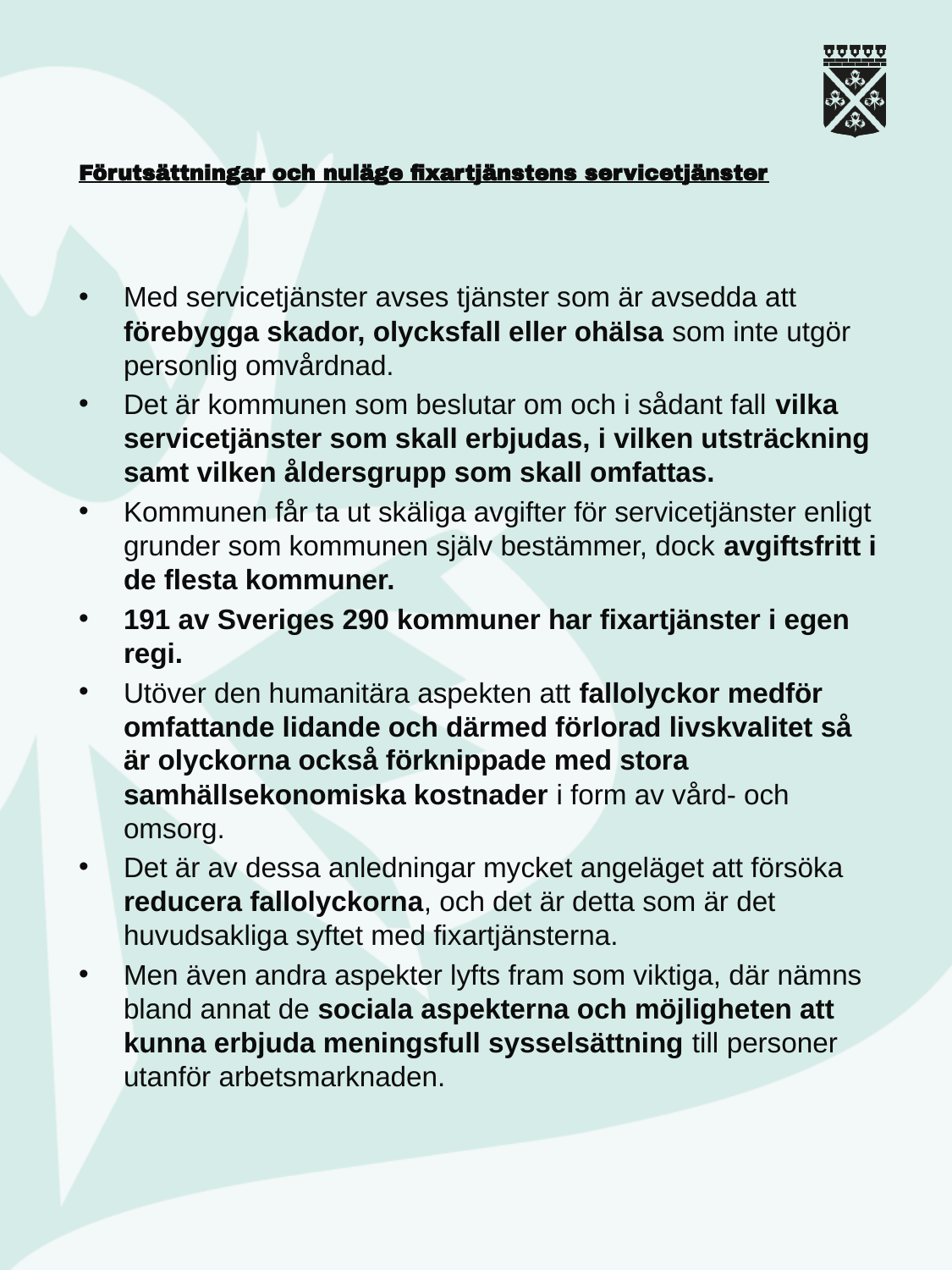

# Förutsättningar och nuläge fixartjänstens servicetjänster
Med servicetjänster avses tjänster som är avsedda att förebygga skador, olycksfall eller ohälsa som inte utgör personlig omvårdnad.
Det är kommunen som beslutar om och i sådant fall vilka servicetjänster som skall erbjudas, i vilken utsträckning samt vilken åldersgrupp som skall omfattas.
Kommunen får ta ut skäliga avgifter för servicetjänster enligt grunder som kommunen själv bestämmer, dock avgiftsfritt i de flesta kommuner.
191 av Sveriges 290 kommuner har fixartjänster i egen regi.
Utöver den humanitära aspekten att fallolyckor medför omfattande lidande och därmed förlorad livskvalitet så är olyckorna också förknippade med stora samhällsekonomiska kostnader i form av vård- och omsorg.
Det är av dessa anledningar mycket angeläget att försöka reducera fallolyckorna, och det är detta som är det huvudsakliga syftet med fixartjänsterna.
Men även andra aspekter lyfts fram som viktiga, där nämns bland annat de sociala aspekterna och möjligheten att kunna erbjuda meningsfull sysselsättning till personer utanför arbetsmarknaden.